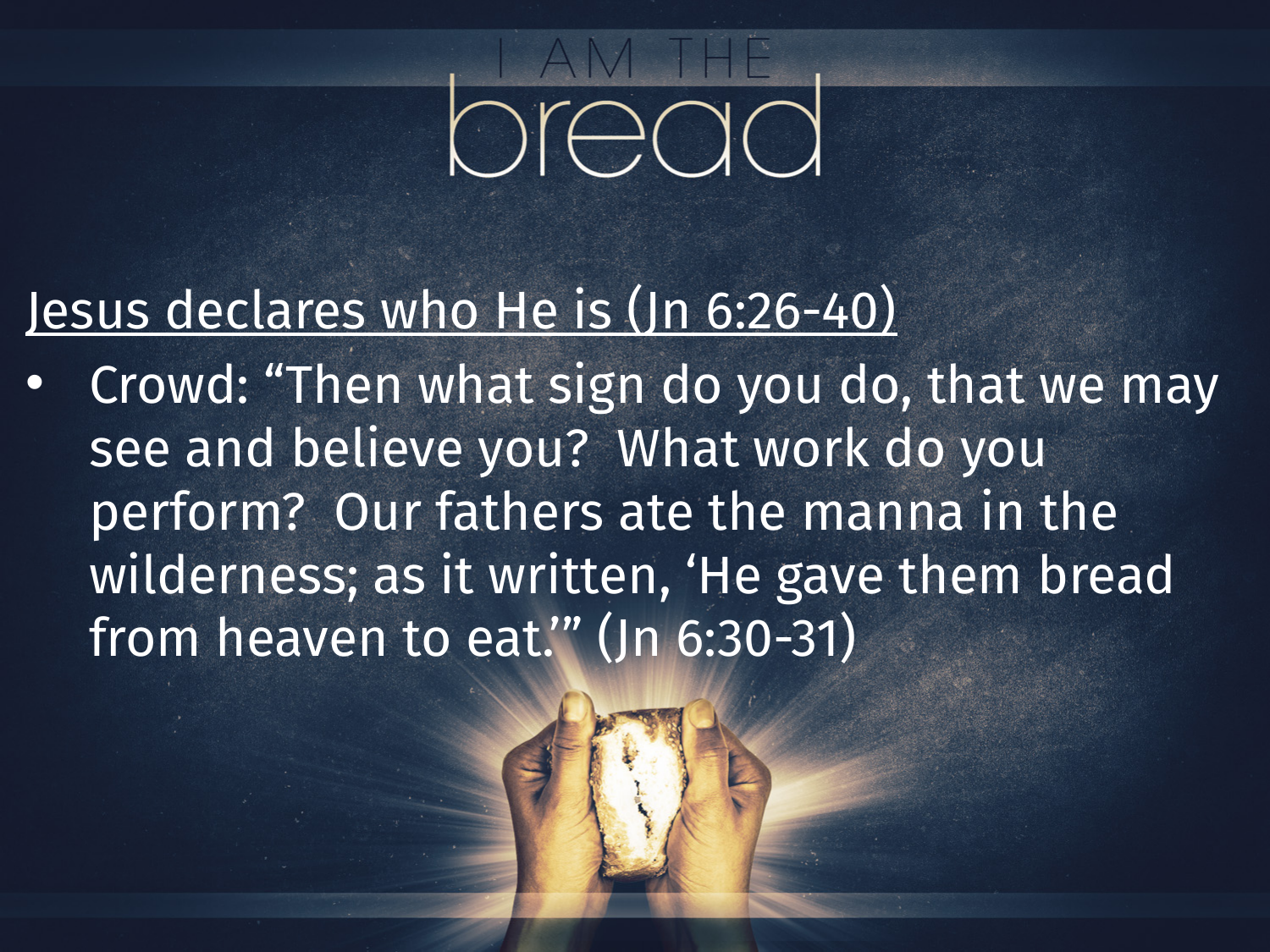

Jesus declares who He is (Jn 6:26-40)
Crowd: “Then what sign do you do, that we may see and believe you?  What work do you perform?  Our fathers ate the manna in the wilderness; as it written, ‘He gave them bread from heaven to eat.’” (Jn 6:30-31)